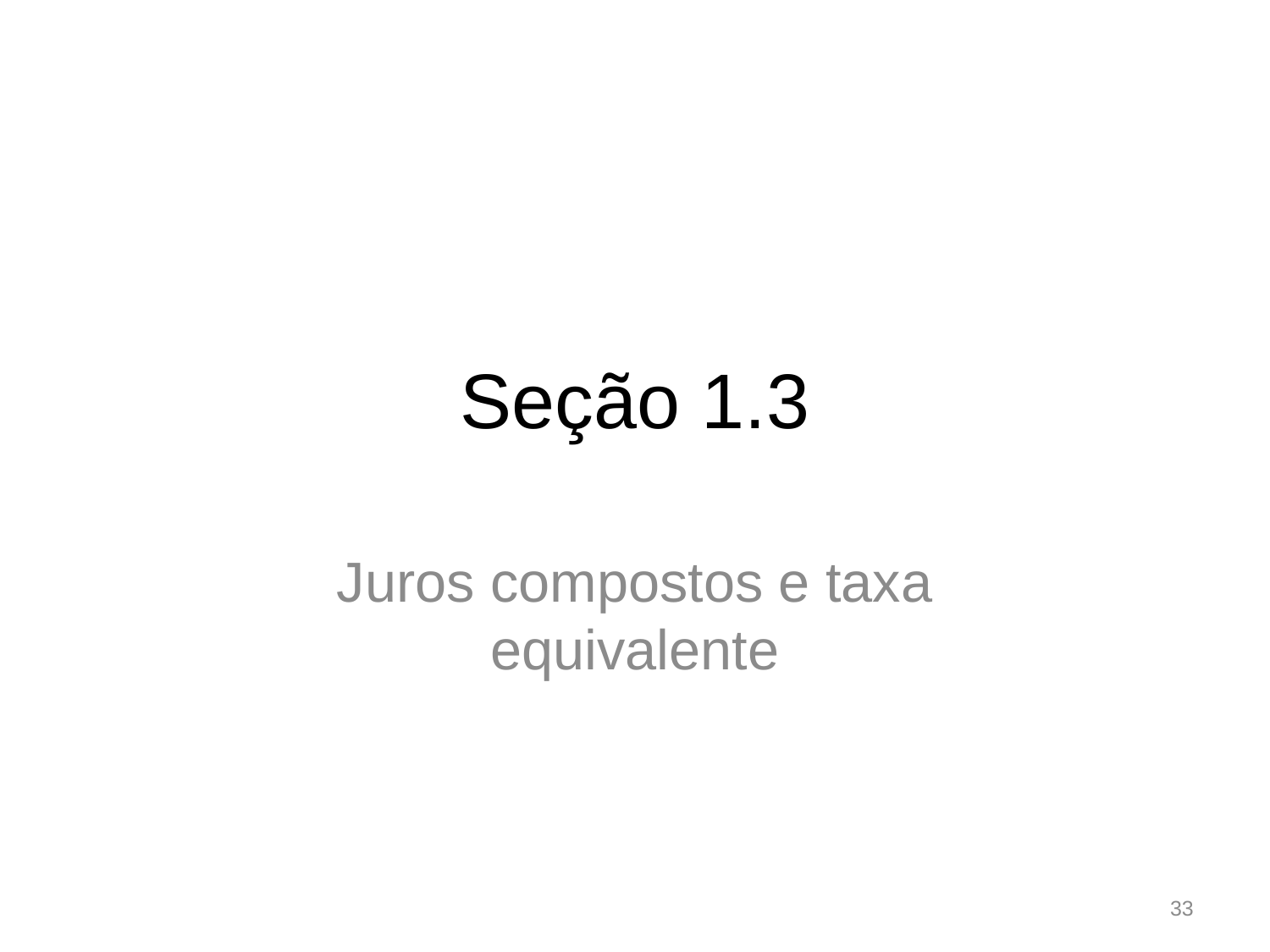

# Seção 1.3
Juros compostos e taxa equivalente
33